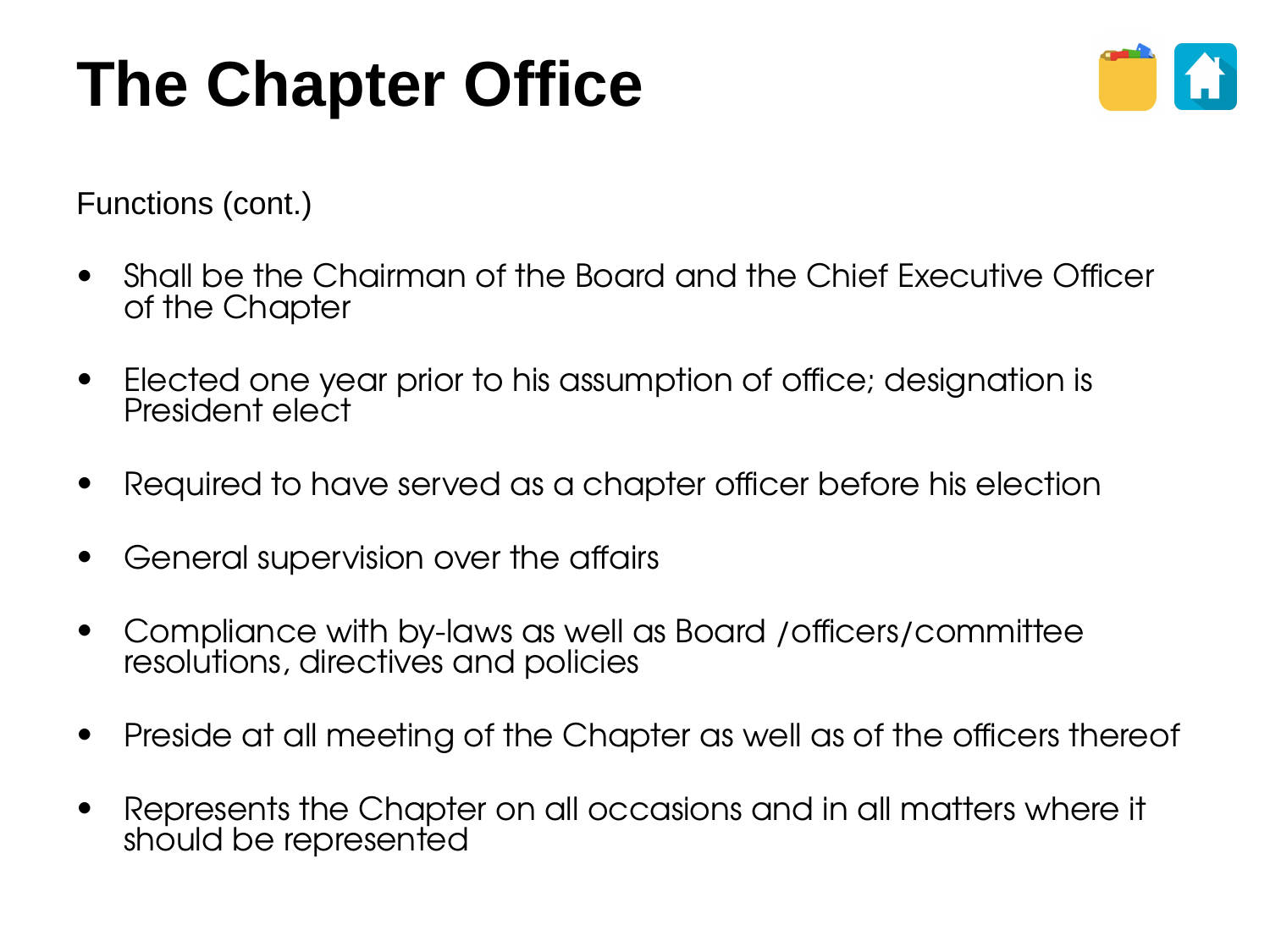

The Chapter Office

Functions (cont.)

Shall be the Chairman of the Board and the Chief Executive Officer of the Chapter

Elected one year prior to his assumption of office; designation is President elect

Required to have served as a chapter officer before his election

General supervision over the affairs

Compliance with by-laws as well as Board /officers/committee resolutions, directives and policies

Preside at all meeting of the Chapter as well as of the officers thereof

Represents the Chapter on all occasions and in all matters where it should be represented